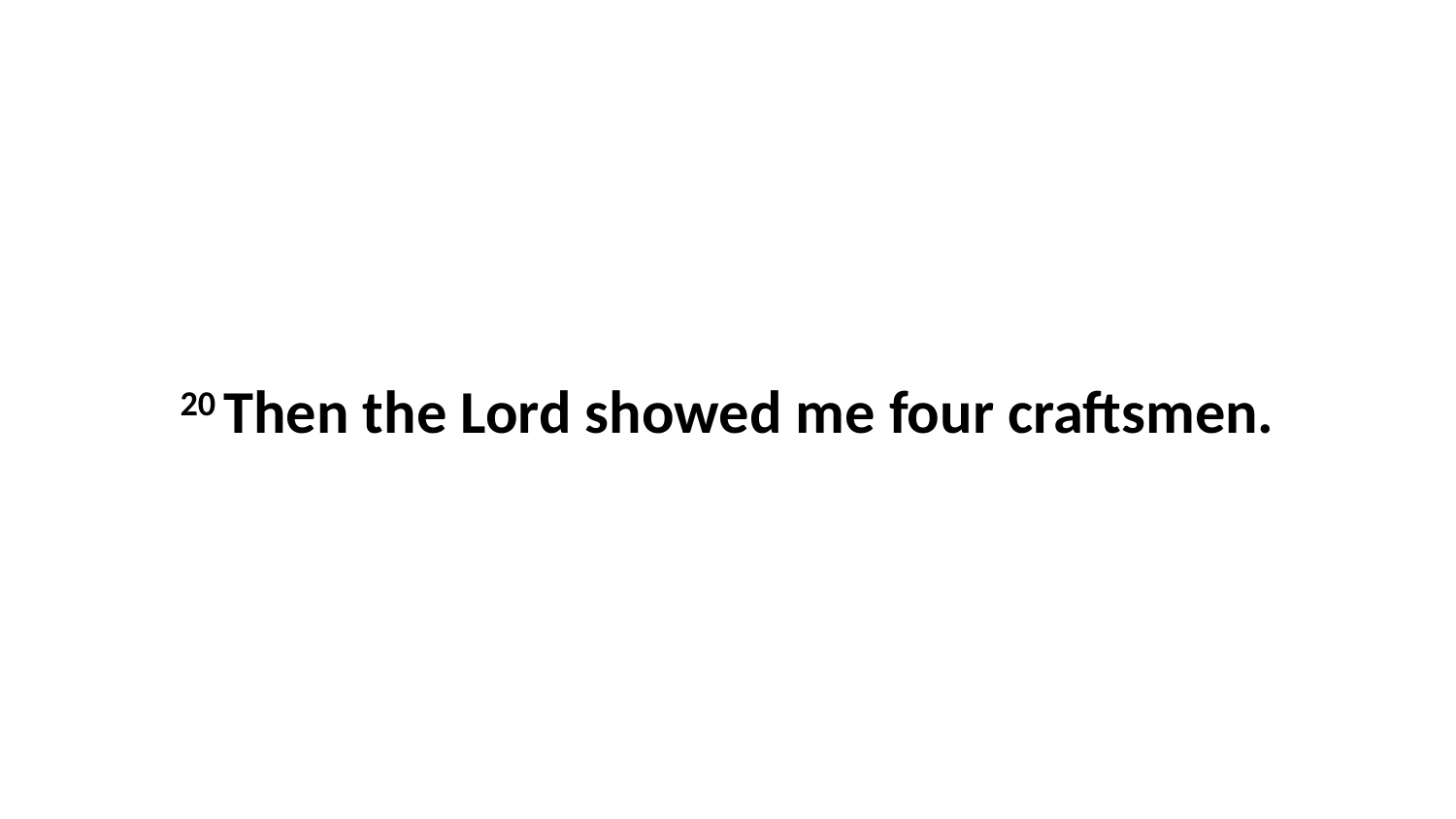

20 Then the Lord showed me four craftsmen.